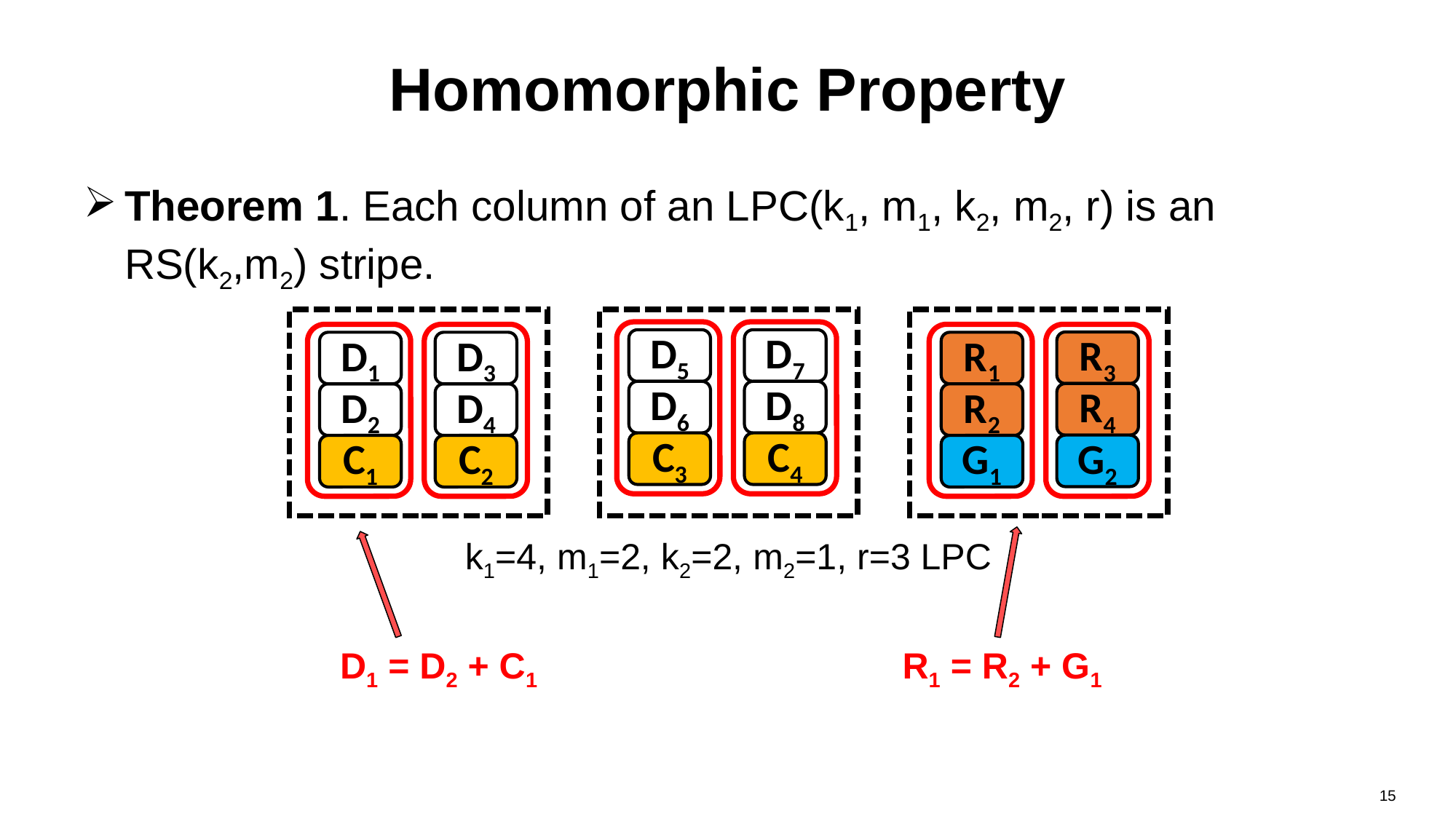

# Homomorphic Property
Theorem 1. Each column of an LPC(k1, m1, k2, m2, r) is an RS(k2,m2) stripe.

D5
D7
R3
D1
D3
R1
D6
D8
R4
D2
D4
R2
C3
C4
G2
C1
C2
G1
k1=4, m1=2, k2=2, m2=1, r=3 LPC

D1 = D2 + C1
R1 = R2 + G1
15